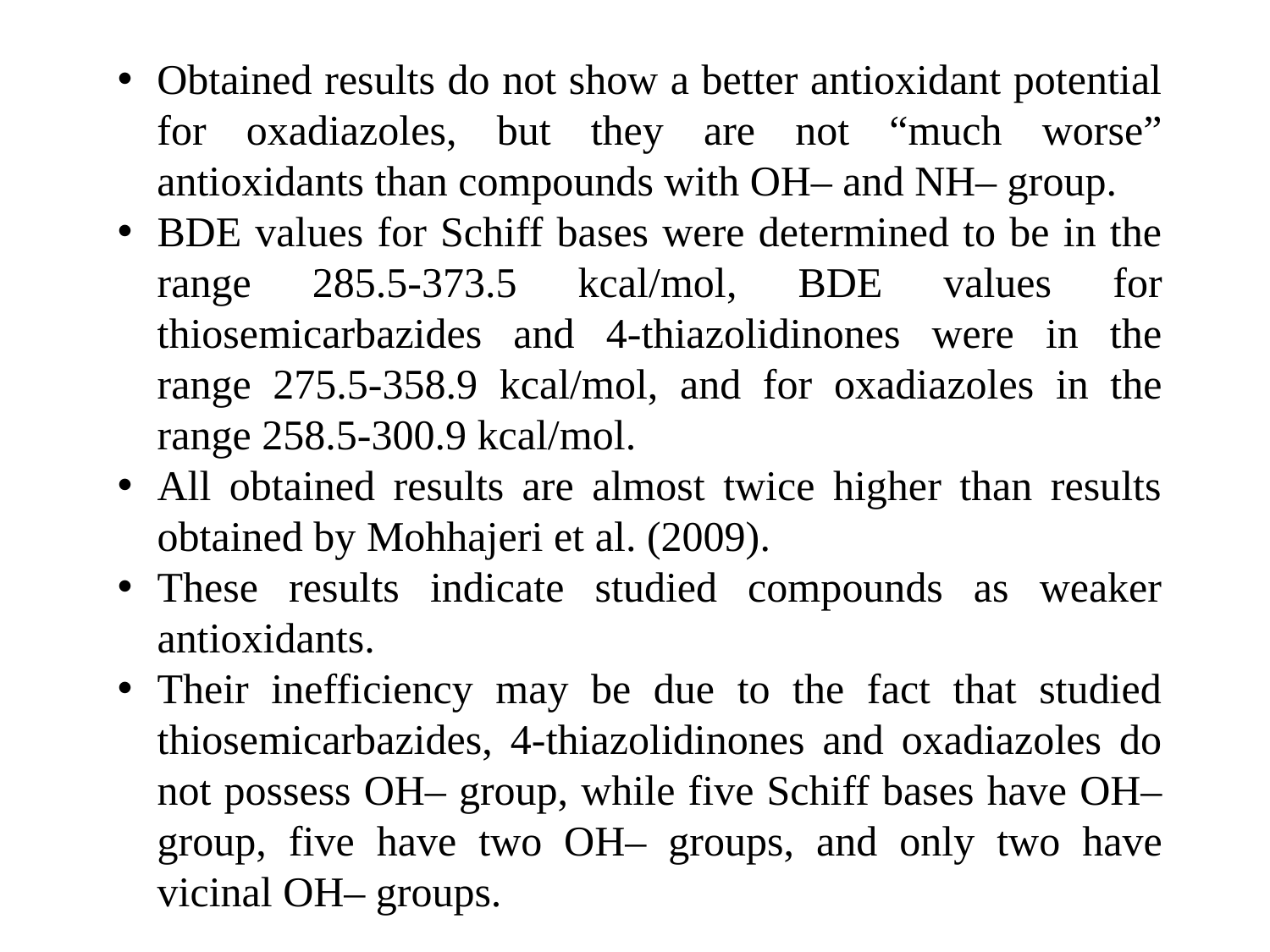

Obtained results do not show a better antioxidant potential for oxadiazoles, but they are not “much worse” antioxidants than compounds with OH– and NH– group.
BDE values for Schiff bases were determined to be in the range 285.5-373.5 kcal/mol, BDE values for thiosemicarbazides and 4-thiazolidinones were in the range 275.5-358.9 kcal/mol, and for oxadiazoles in the range 258.5-300.9 kcal/mol.
All obtained results are almost twice higher than results obtained by Mohhajeri et al. (2009).
These results indicate studied compounds as weaker antioxidants.
Their inefficiency may be due to the fact that studied thiosemicarbazides, 4-thiazolidinones and oxadiazoles do not possess OH– group, while five Schiff bases have OH– group, five have two OH– groups, and only two have vicinal OH– groups.